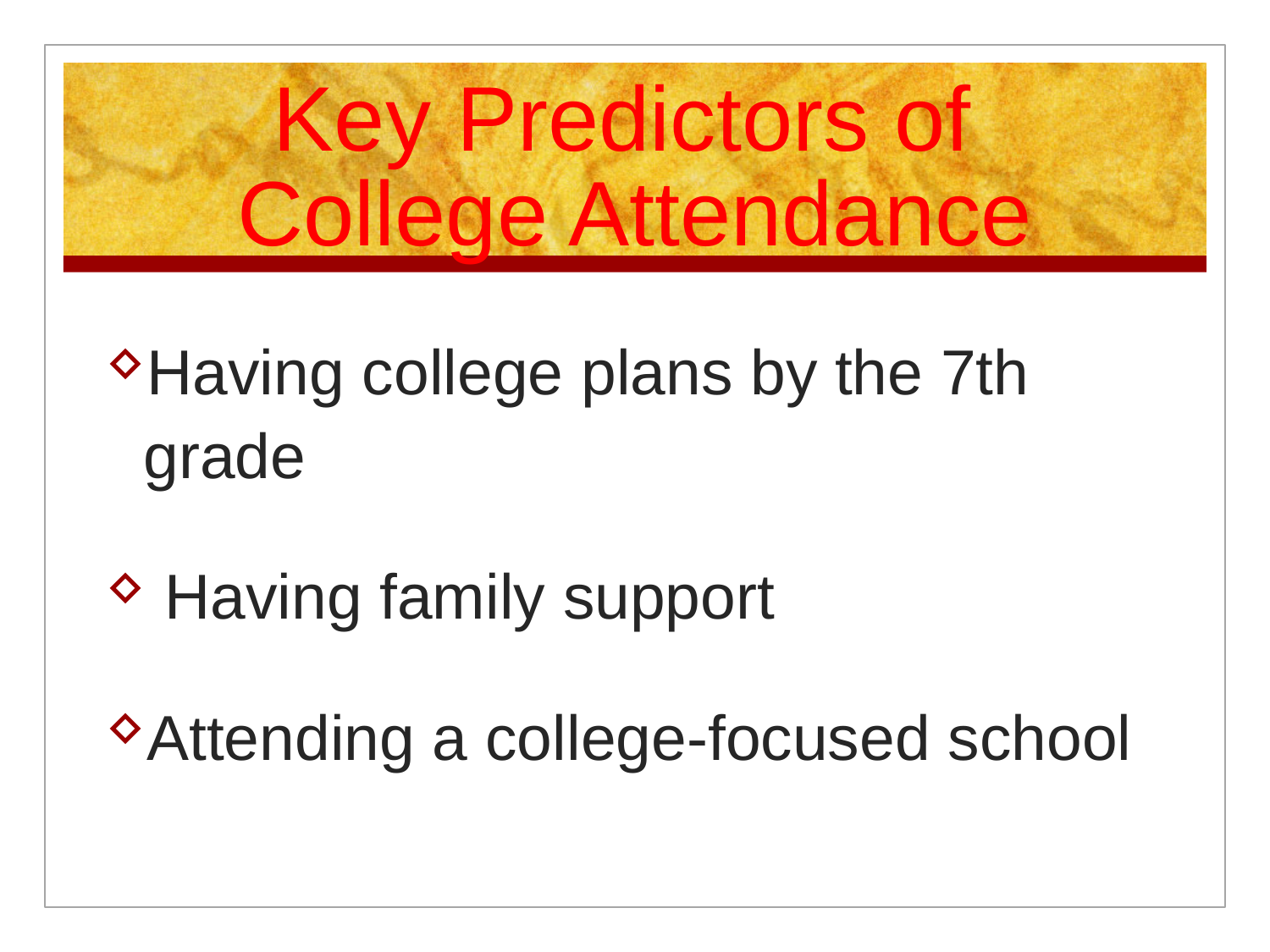

# Key Predictors of College Attendance
Having college plans by the 7th grade
 Having family support
Attending a college-focused school